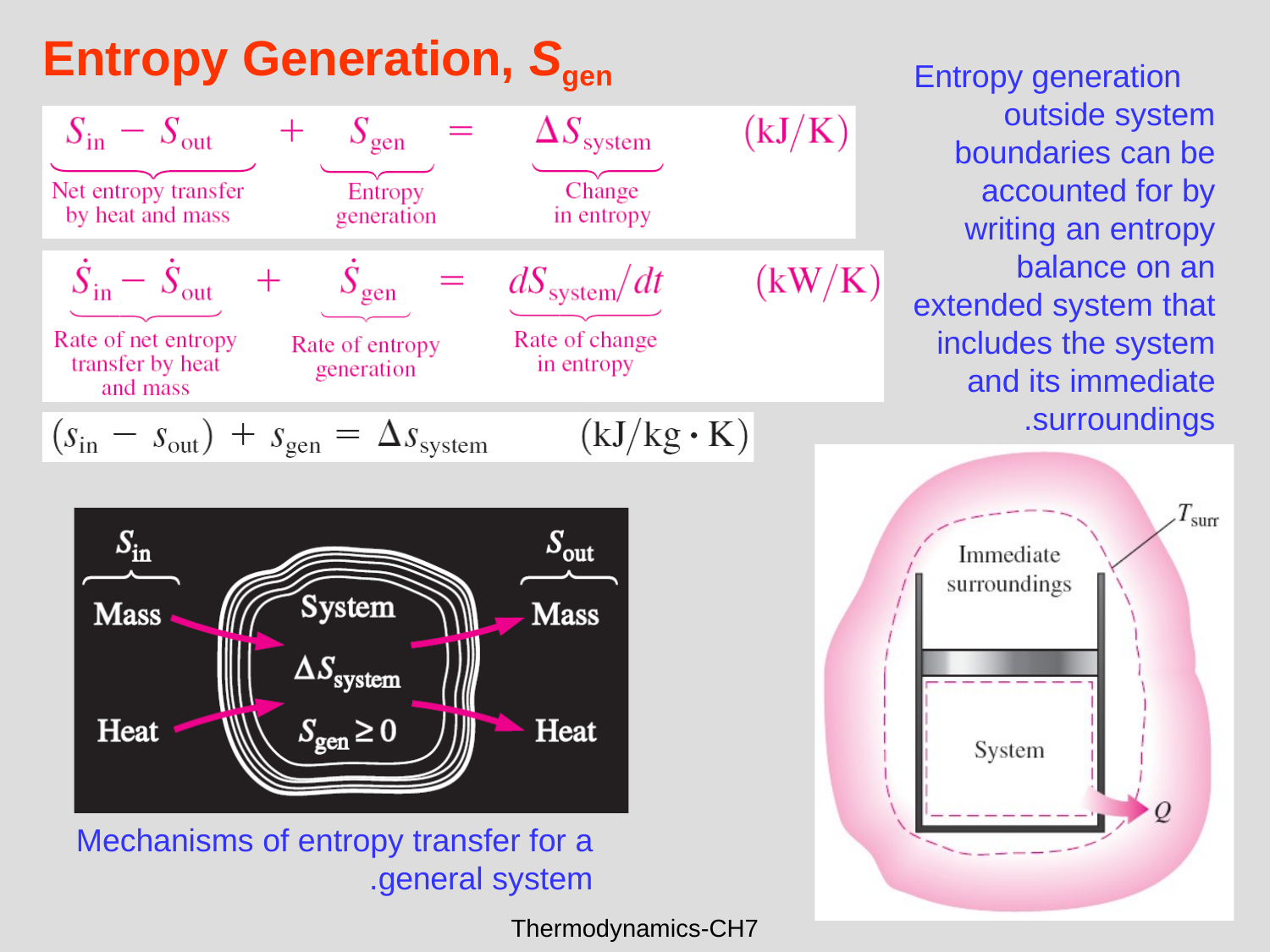

# Entropy Generation, Sgen
Entropy generation outside system boundaries can be accounted for by writing an entropy balance on an extended system that includes the system and its immediate surroundings.

Mechanisms of entropy transfer for a
general system.
32
Thermodynamics-CH7